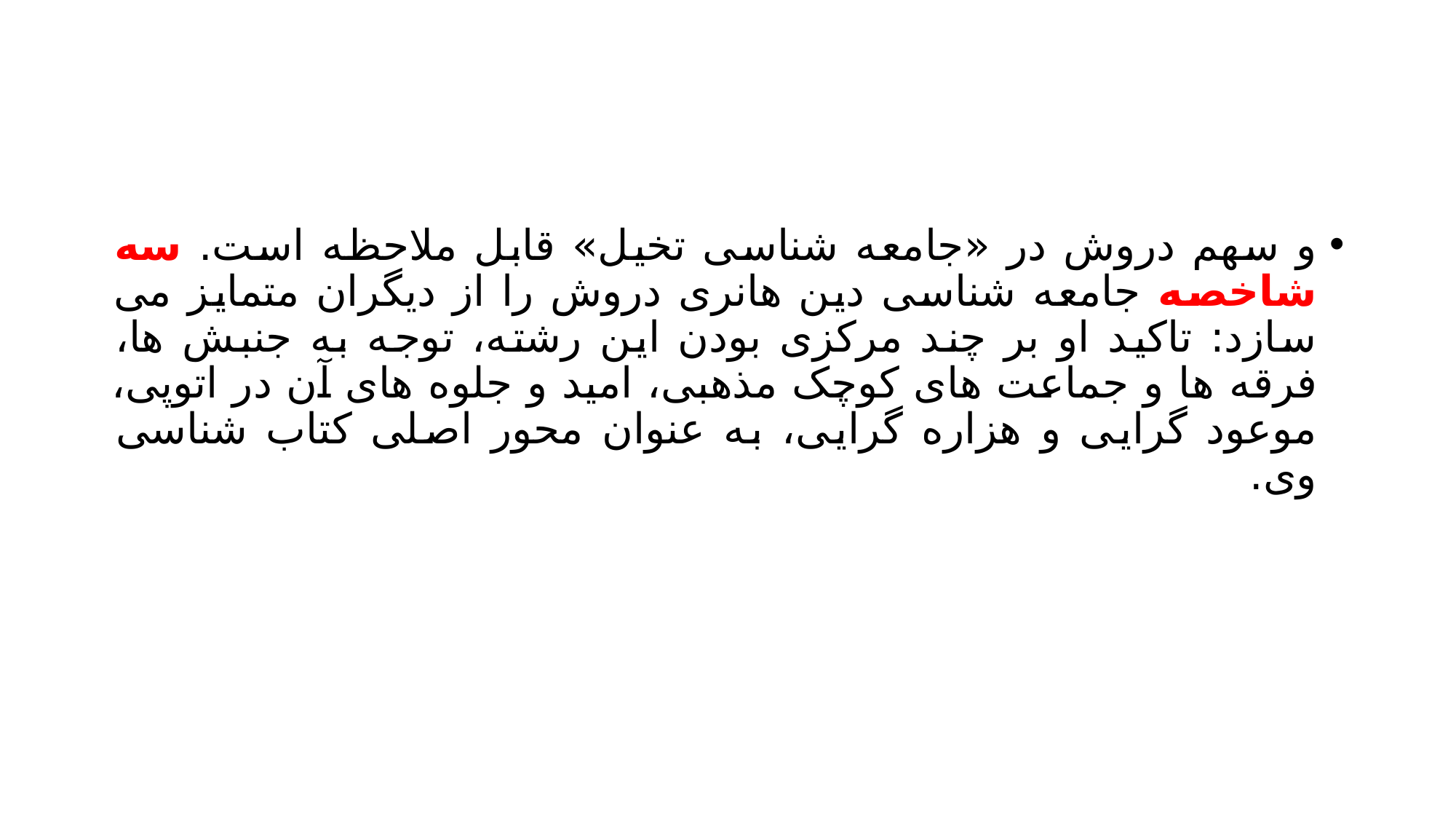

#
و سهم دروش در «جامعه شناسی تخیل» قابل ملاحظه است. سه شاخصه جامعه شناسی دین هانری دروش را از دیگران متمایز می سازد: تاکید او بر چند مرکزی بودن این رشته، توجه به جنبش ها، فرقه ها و جماعت های کوچک مذهبی، امید و جلوه های آن در اتوپی، موعود گرایی و هزاره گرایی، به عنوان محور اصلی کتاب شناسی وی.